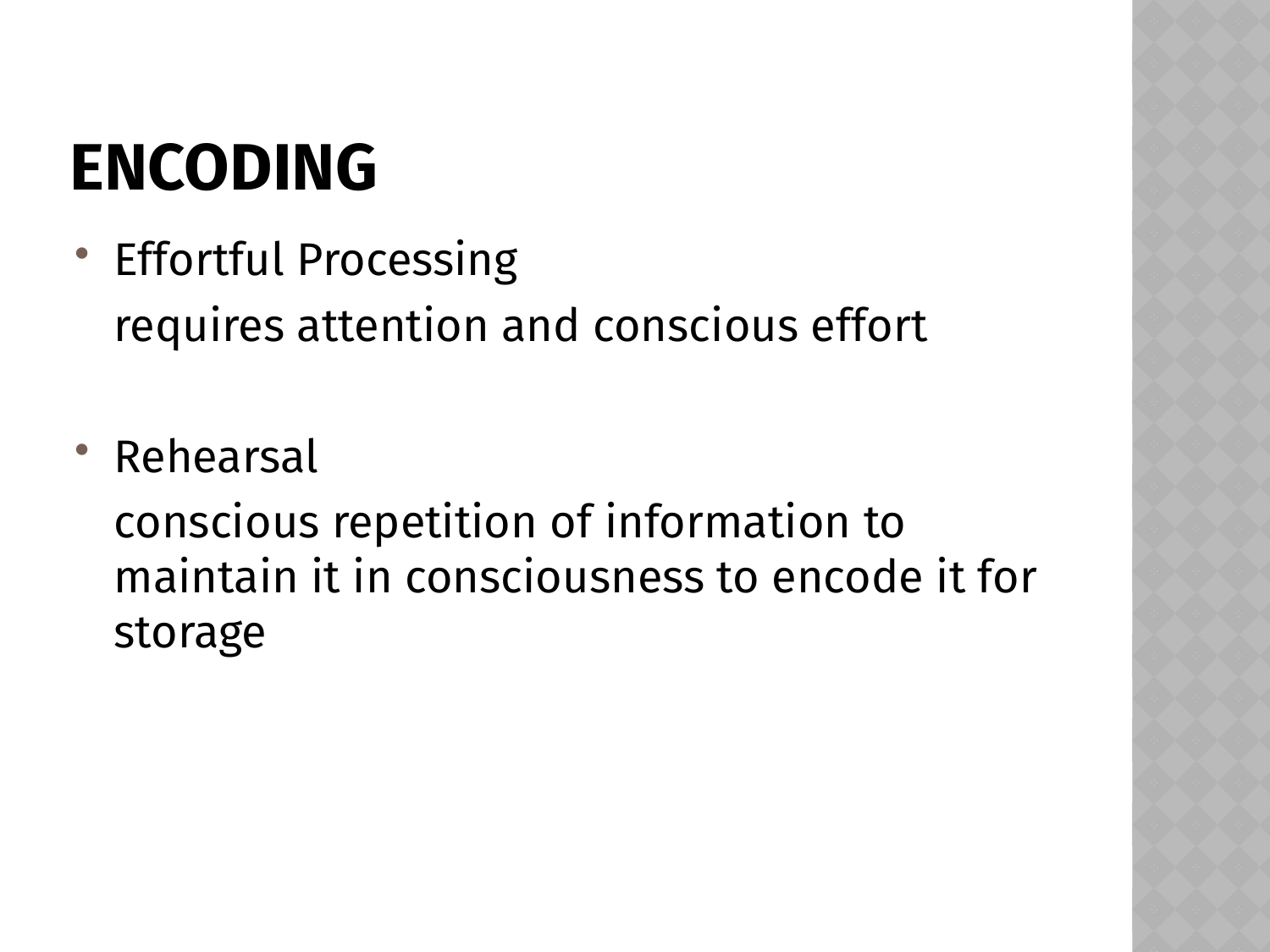

# Encoding
Effortful Processing
	requires attention and conscious effort

Rehearsal
	conscious repetition of information to maintain it in consciousness to encode it for storage